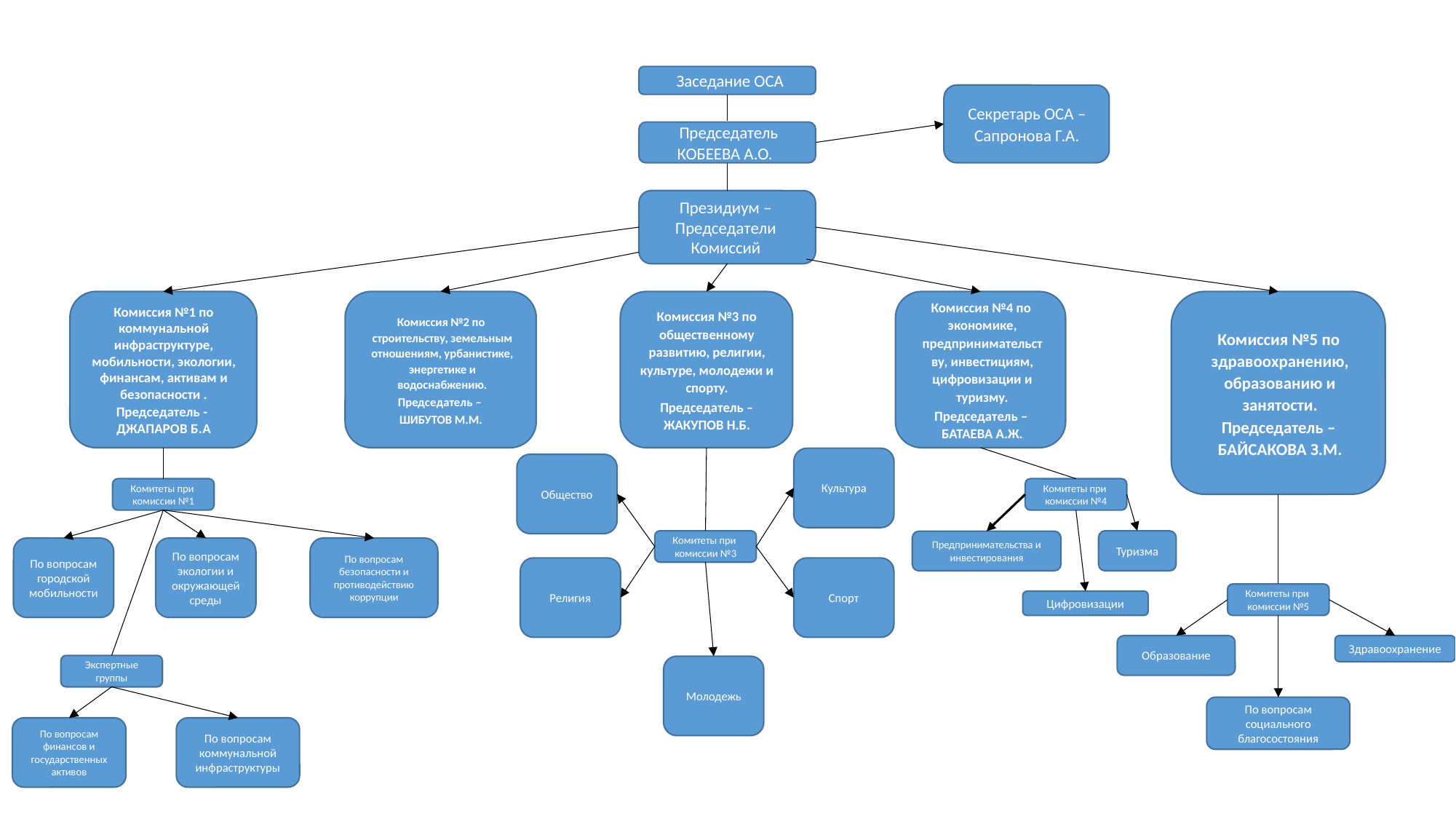

Заседание ОСА
Секретарь ОСА –
Сапронова Г.А.
Председатель
КОБЕЕВА А.О.
Президиум –  Председатели  Комиссий
Комиссия №5 по здравоохранению, образованию и занятости.
Председатель – БАЙСАКОВА З.М.
Комиссия №1 по коммунальной инфраструктуре, мобильности, экологии, финансам, активам и безопасности .
Председатель -  ДЖАПАРОВ Б.А
Комиссия №3 по общественному развитию, религии, культуре, молодежи и спорту.
Председатель – ЖАКУПОВ Н.Б.
Комиссия №4 по экономике, предпринимательству, инвестициям, цифровизации и туризму.
Председатель – БАТАЕВА А.Ж.
Комиссия №2 по строительству, земельным отношениям, урбанистике, энергетике и водоснабжению.
Председатель –
ШИБУТОВ М.М.
Культура
Общество
Комитеты при  комиссии №4
Комитеты при  комиссии №1
Комитеты при  комиссии №3
Туризма
Предпринимательства и инвестирования
По вопросам городской мобильности
По вопросам экологии и окружающей среды
По вопросам безопасности и противодействию коррупции
Религия
Спорт
Комитеты при  комиссии №5
Цифровизации
Здравоохранение
Образование
Экспертные группы
Молодежь
По вопросам социального благосостояния
По вопросам финансов и государственных активов
По вопросам коммунальной инфраструктуры